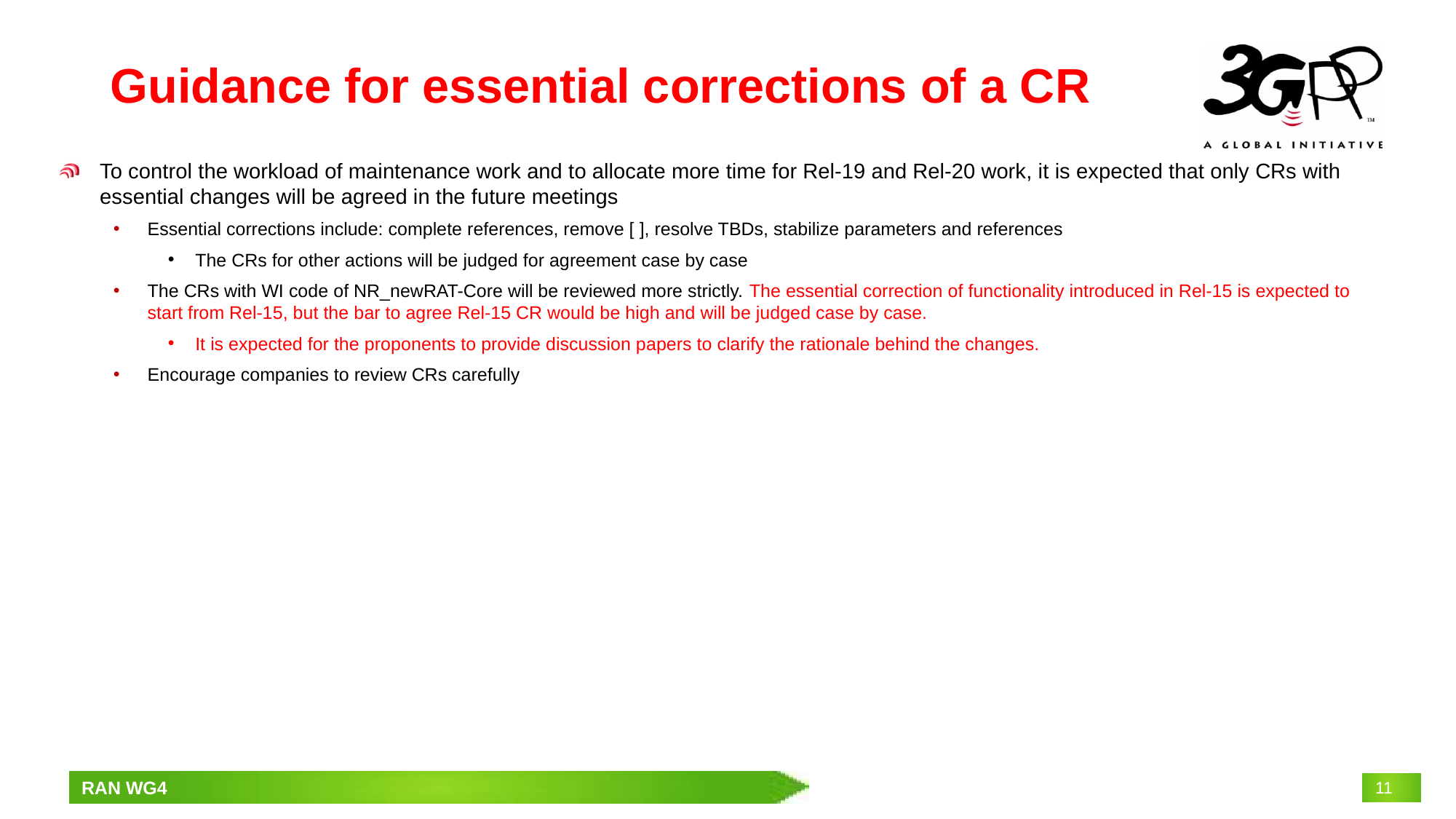

# Guidance for essential corrections of a CR
To control the workload of maintenance work and to allocate more time for Rel-19 and Rel-20 work, it is expected that only CRs with essential changes will be agreed in the future meetings
Essential corrections include: complete references, remove [ ], resolve TBDs, stabilize parameters and references
The CRs for other actions will be judged for agreement case by case
The CRs with WI code of NR_newRAT-Core will be reviewed more strictly. The essential correction of functionality introduced in Rel-15 is expected to start from Rel-15, but the bar to agree Rel-15 CR would be high and will be judged case by case.
It is expected for the proponents to provide discussion papers to clarify the rationale behind the changes.
Encourage companies to review CRs carefully